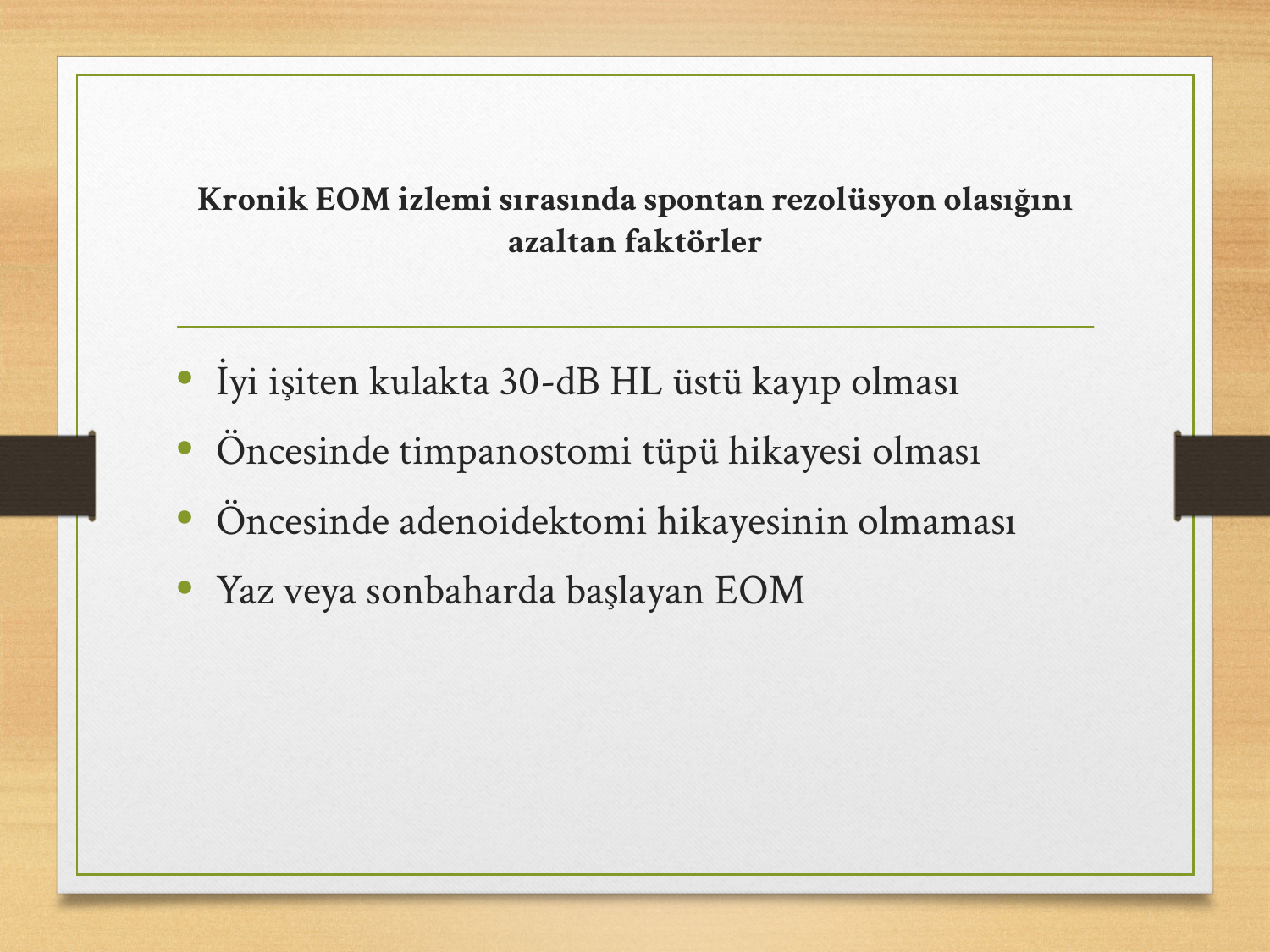

# Kronik EOM izlemi sırasında spontan rezolüsyon olasığını azaltan faktörler
İyi işiten kulakta 30-dB HL üstü kayıp olması
Öncesinde timpanostomi tüpü hikayesi olması
Öncesinde adenoidektomi hikayesinin olmaması
Yaz veya sonbaharda başlayan EOM